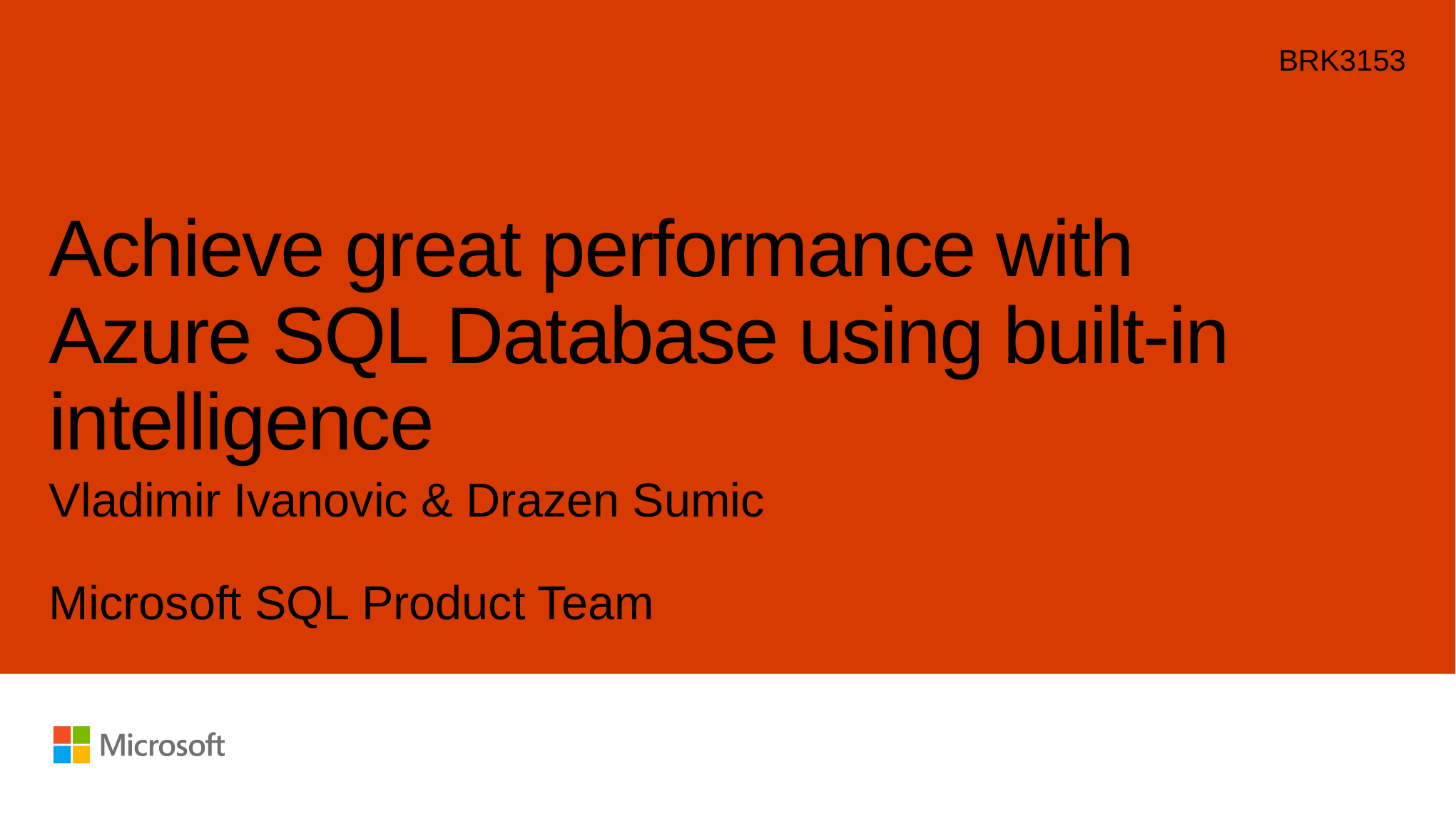

BRK3153
# Achieve great performance with Azure SQL Database using built-in intelligence
Vladimir Ivanovic & Drazen Sumic

Microsoft SQL Product Team